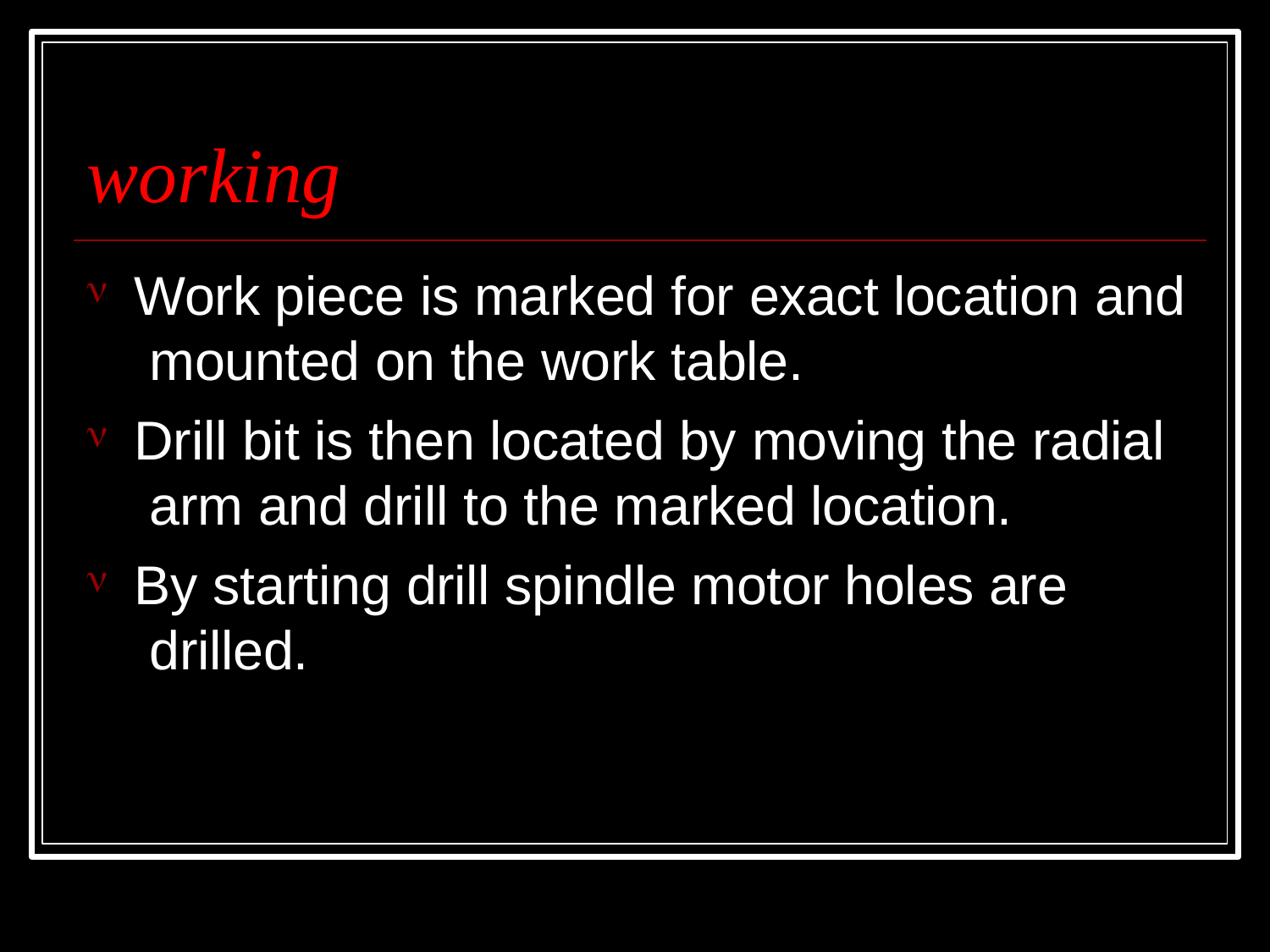

# working
Work piece is marked for exact location and  mounted on the work table.
Drill bit is then located by moving the radial  arm and drill to the marked location.
By starting drill spindle motor holes are  drilled.